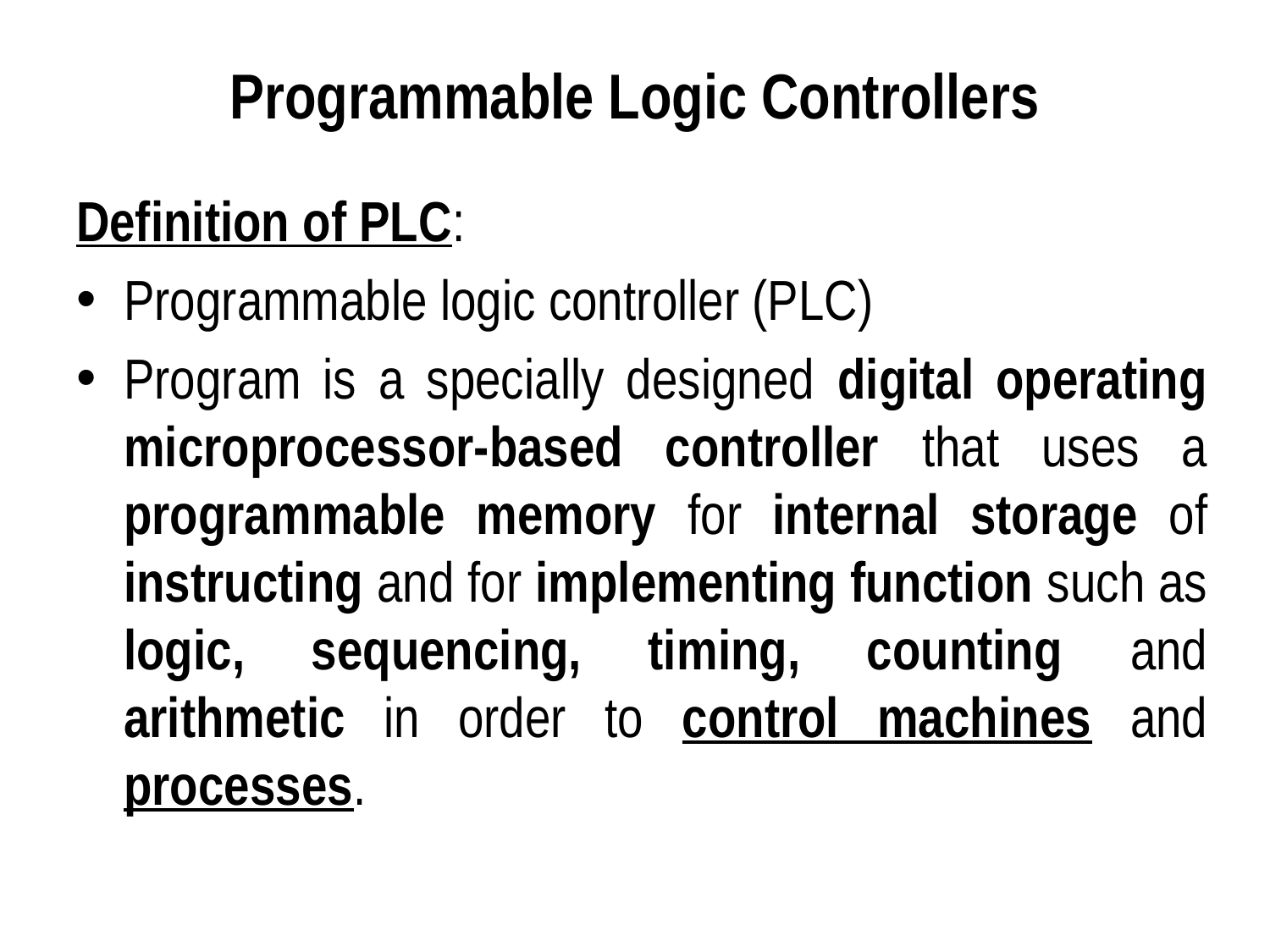

# Programmable Logic Controllers
Definition of PLC:
Programmable logic controller (PLC)
Program is a specially designed digital operating microprocessor-based controller that uses a programmable memory for internal storage of instructing and for implementing function such as logic, sequencing, timing, counting and arithmetic in order to control machines and processes.